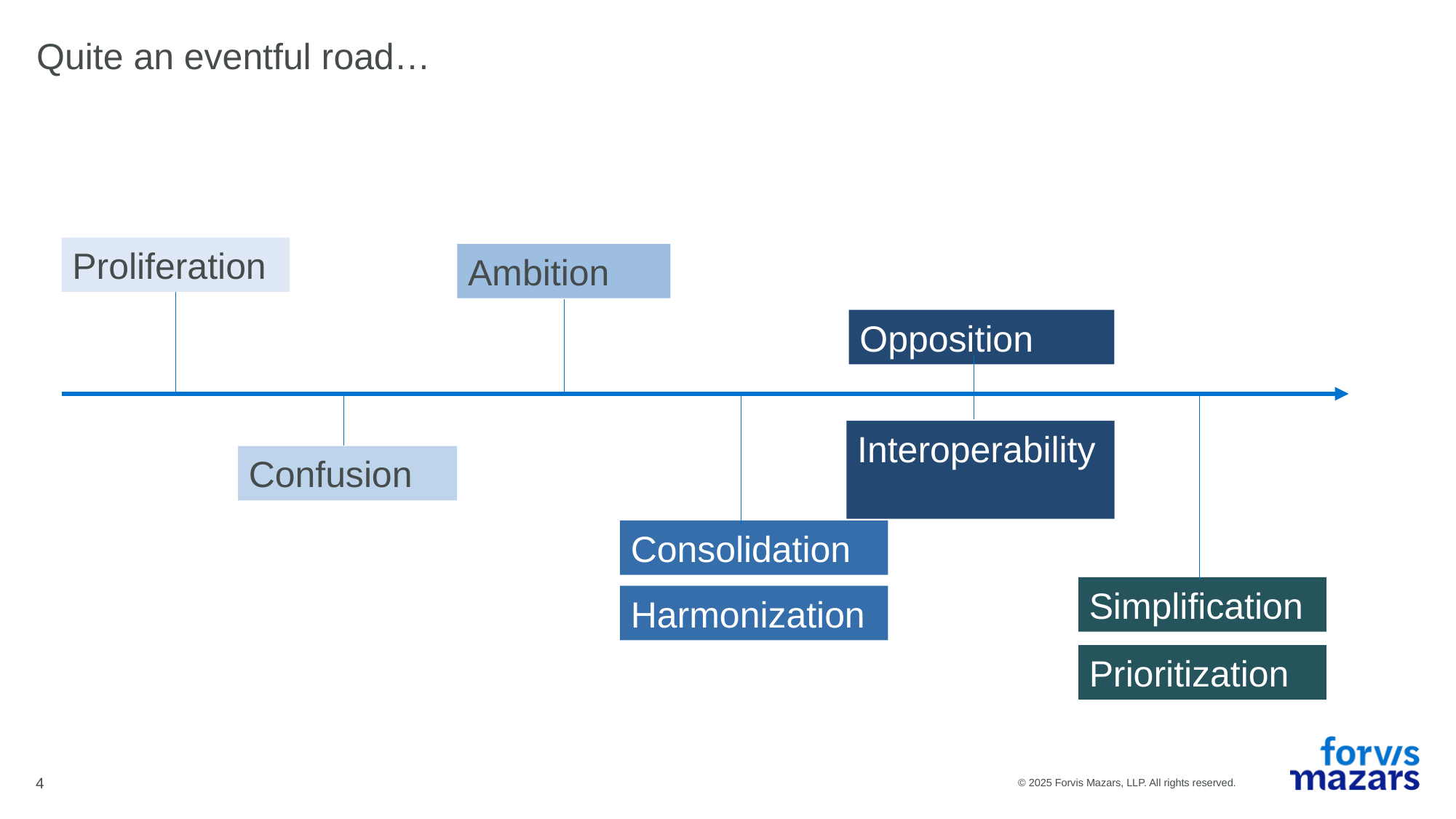

# Quite an eventful road…
Proliferation
Ambition
Opposition
Interoperability
Confusion
Consolidation
Simplification
Harmonization
Prioritization
4